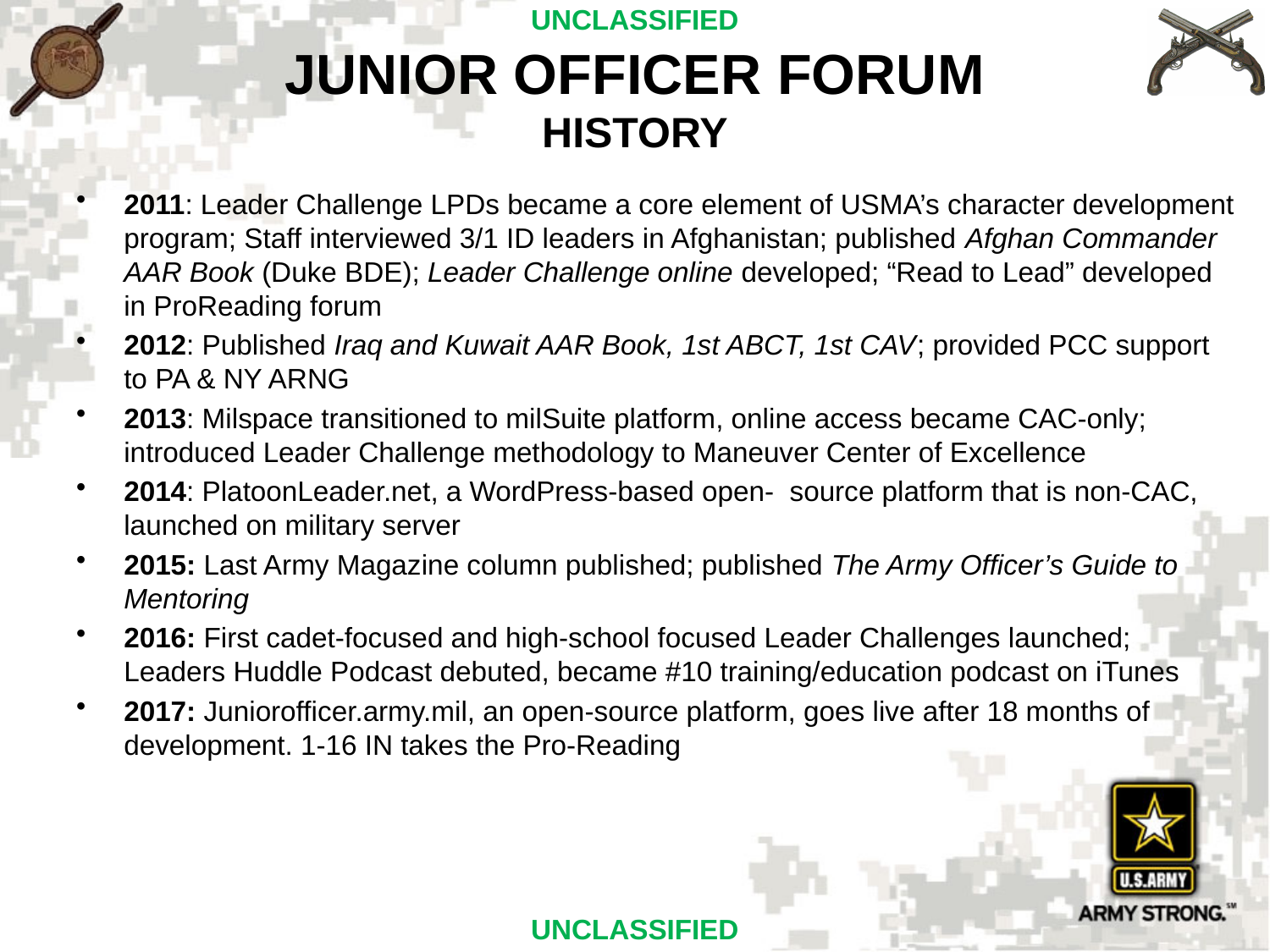

JUNIOR OFFICER FORUM
HISTORY
2011: Leader Challenge LPDs became a core element of USMA’s character development program; Staff interviewed 3/1 ID leaders in Afghanistan; published Afghan Commander AAR Book (Duke BDE); Leader Challenge online developed; “Read to Lead” developed in ProReading forum
2012: Published Iraq and Kuwait AAR Book, 1st ABCT, 1st CAV; provided PCC support to PA & NY ARNG
2013: Milspace transitioned to milSuite platform, online access became CAC-only; introduced Leader Challenge methodology to Maneuver Center of Excellence
2014: PlatoonLeader.net, a WordPress-based open-  source platform that is non-CAC, launched on military server
2015: Last Army Magazine column published; published The Army Officer’s Guide to Mentoring
2016: First cadet-focused and high-school focused Leader Challenges launched; Leaders Huddle Podcast debuted, became #10 training/education podcast on iTunes
2017: Juniorofficer.army.mil, an open-source platform, goes live after 18 months of development. 1-16 IN takes the Pro-Reading